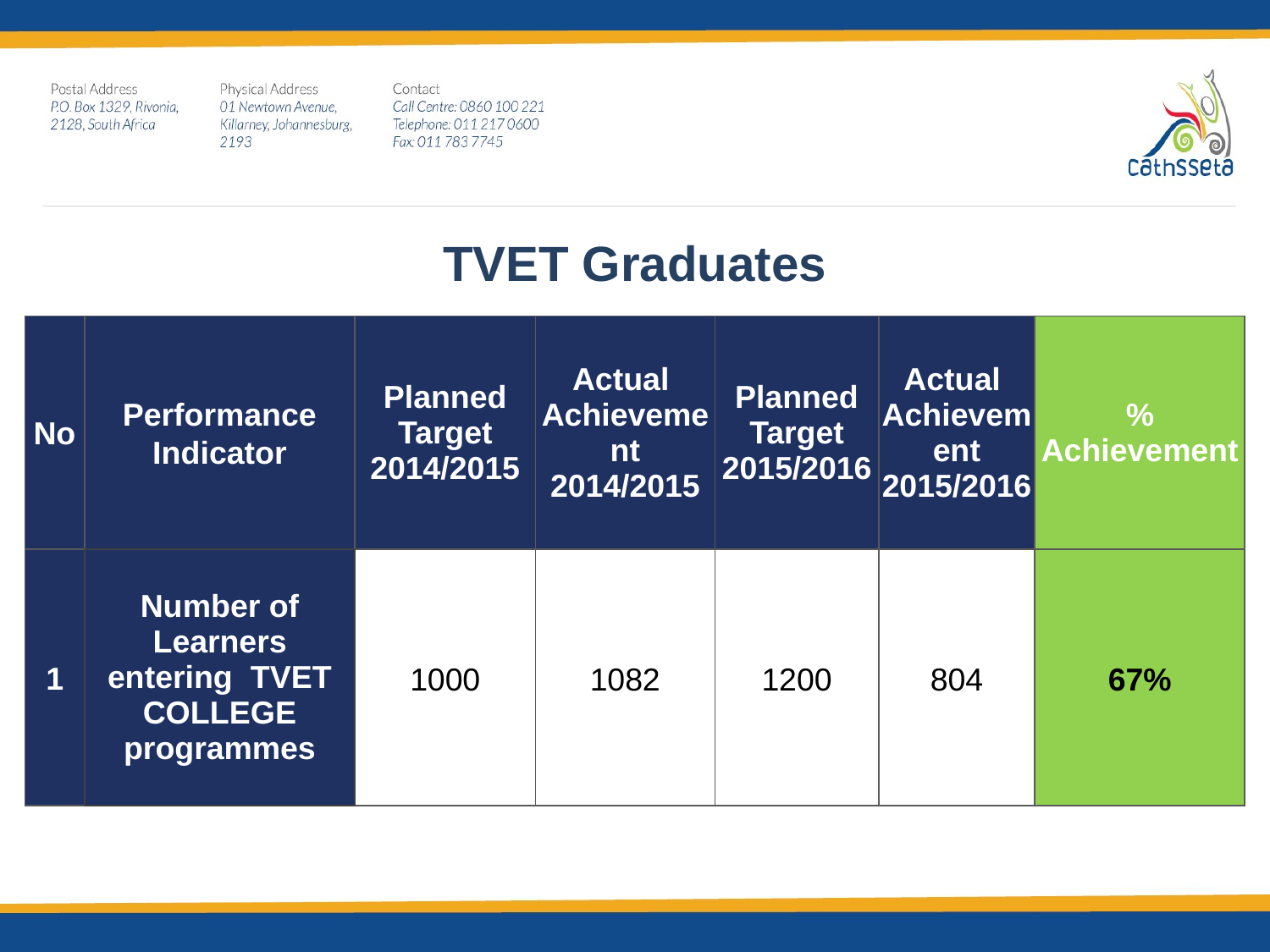

TVET Graduates
| No | Performance Indicator | Planned Target 2014/2015 | Actual Achievement 2014/2015 | Planned Target 2015/2016 | Actual Achievement 2015/2016 | % Achievement |
| --- | --- | --- | --- | --- | --- | --- |
| 1 | Number of Learners entering TVET COLLEGE programmes | 1000 | 1082 | 1200 | 804 | 67% |